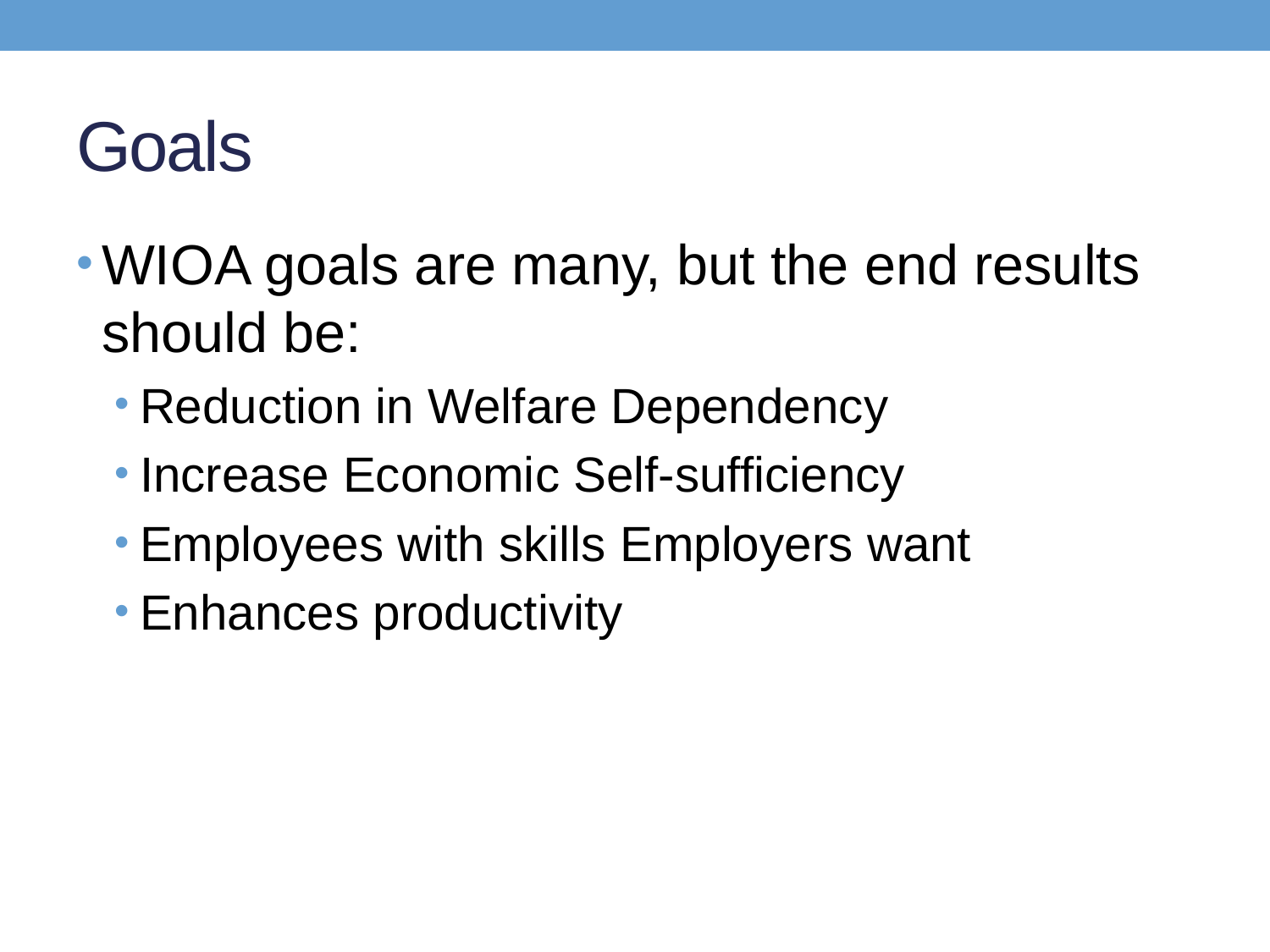

# Goals
WIOA goals are many, but the end results should be:
Reduction in Welfare Dependency
Increase Economic Self-sufficiency
Employees with skills Employers want
Enhances productivity